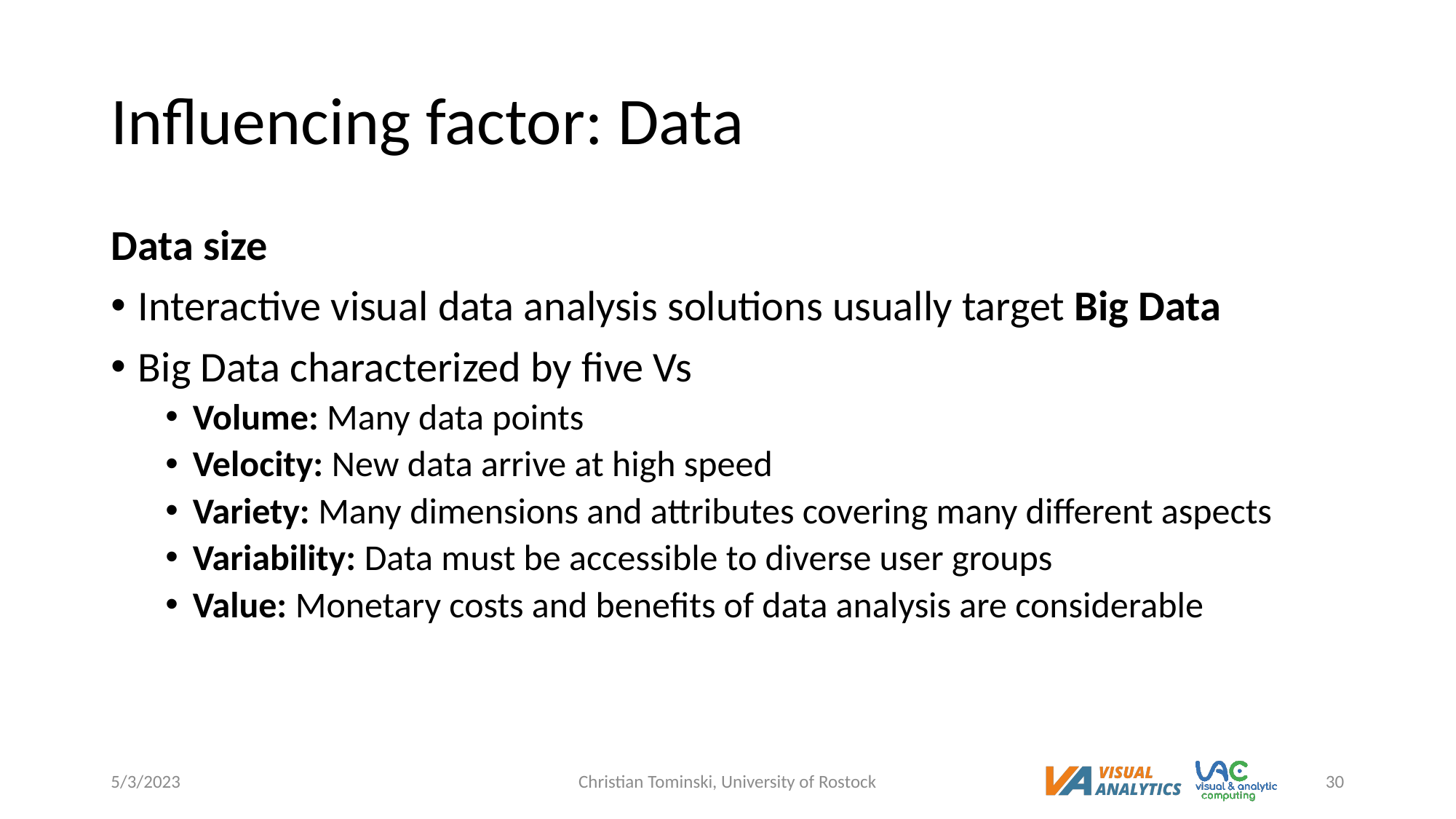

# Influencing factor: Data
Data size
Interactive visual data analysis solutions usually target Big Data
Big Data characterized by five Vs
Volume: Many data points
Velocity: New data arrive at high speed
Variety: Many dimensions and attributes covering many different aspects
Variability: Data must be accessible to diverse user groups
Value: Monetary costs and benefits of data analysis are considerable
5/3/2023
Christian Tominski, University of Rostock
30